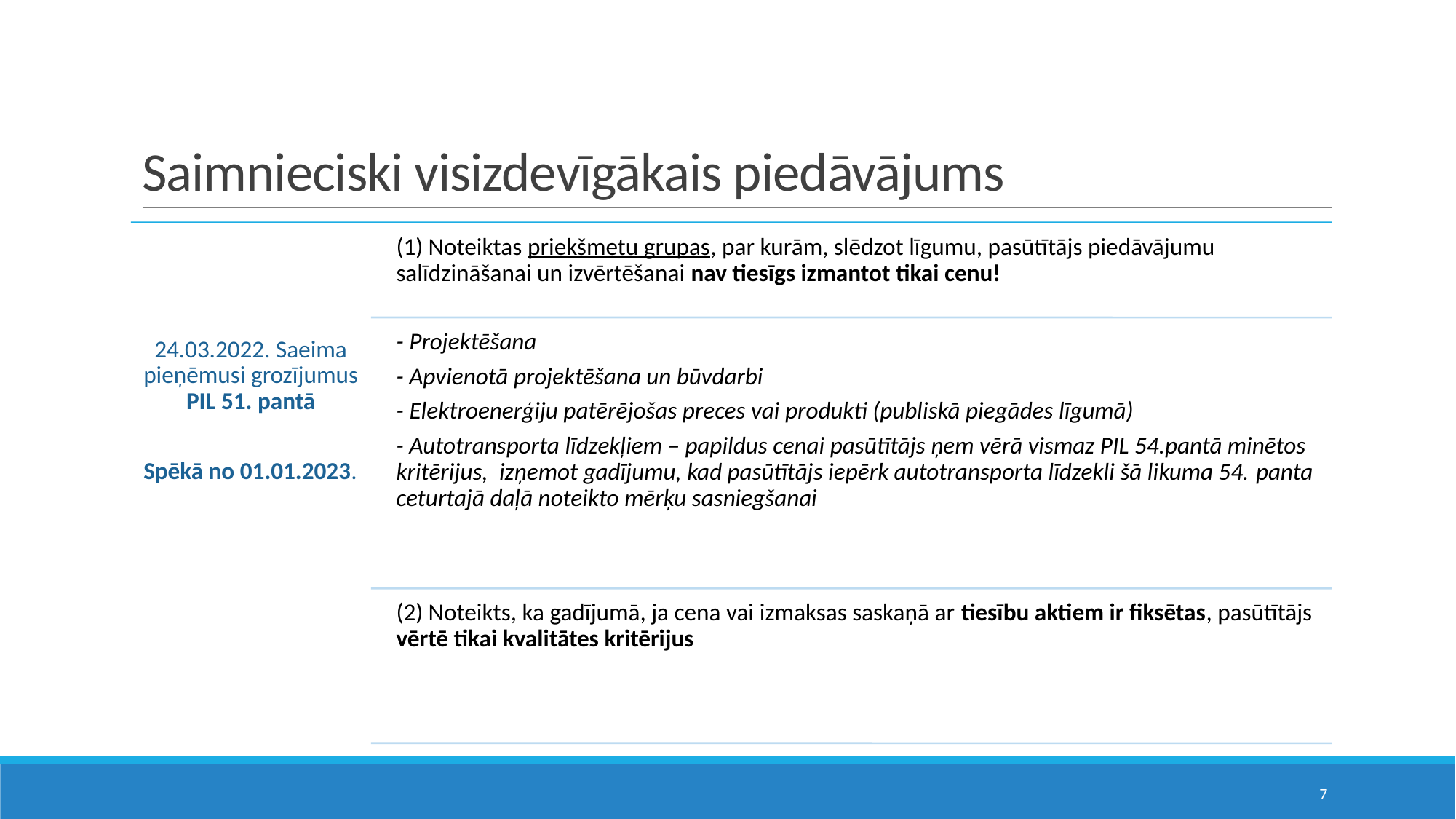

# Saimnieciski visizdevīgākais piedāvājums

24.03.2022. Saeima pieņēmusi grozījumus PIL 51. pantā

 Spēkā no 01.01.2023.
(1) Noteiktas priekšmetu grupas, par kurām, slēdzot līgumu, pasūtītājs piedāvājumu salīdzināšanai un izvērtēšanai nav tiesīgs izmantot tikai cenu!
- Projektēšana
- Apvienotā projektēšana un būvdarbi
- Elektroenerģiju patērējošas preces vai produkti (publiskā piegādes līgumā)
- Autotransporta līdzekļiem – papildus cenai pasūtītājs ņem vērā vismaz PIL 54.pantā minētos kritērijus,  izņemot gadījumu, kad pasūtītājs iepērk autotransporta līdzekli šā likuma 54. panta ceturtajā daļā noteikto mērķu sasniegšanai
(2) Noteikts, ka gadījumā, ja cena vai izmaksas saskaņā ar tiesību aktiem ir fiksētas, pasūtītājs vērtē tikai kvalitātes kritērijus

7